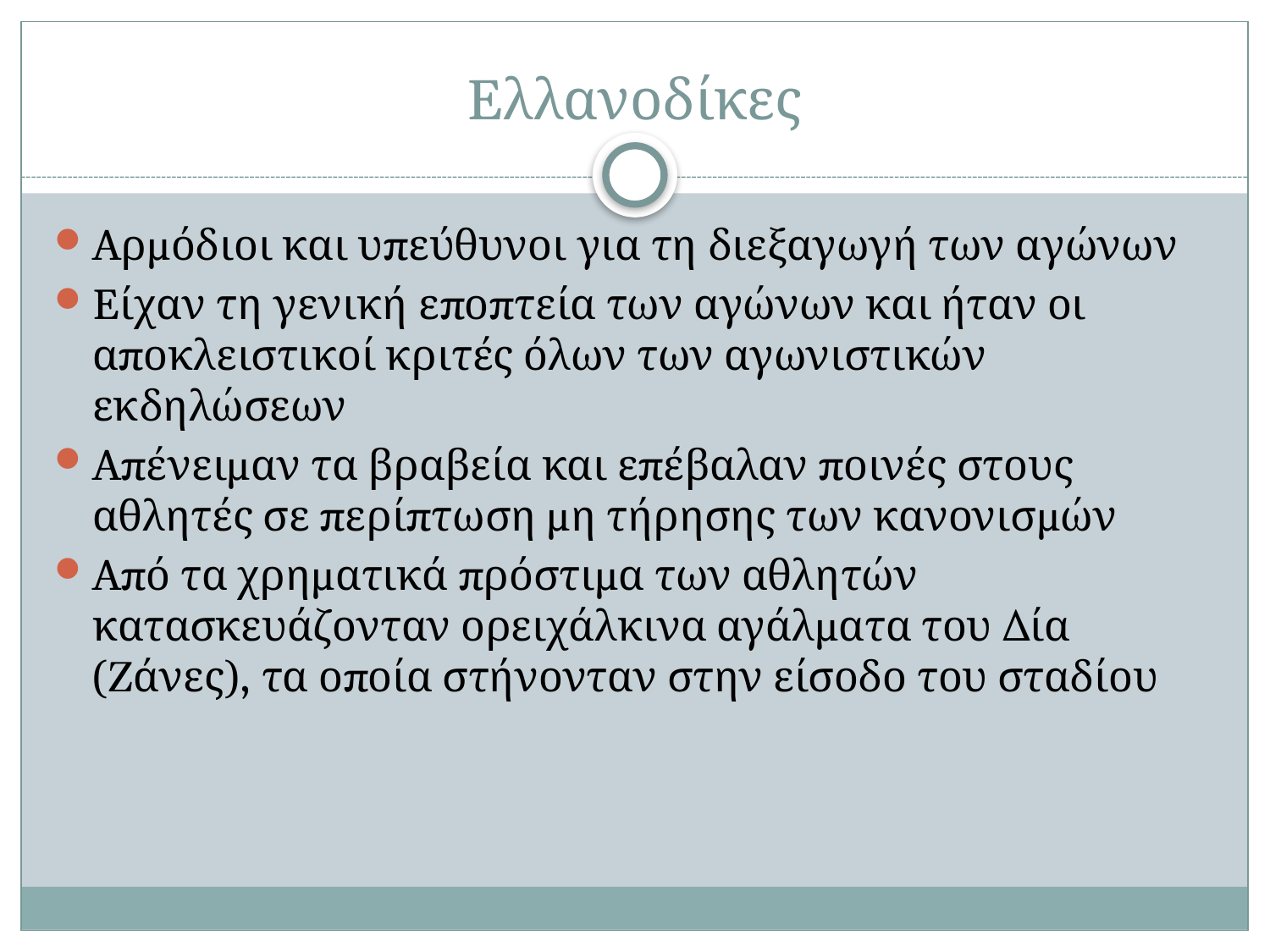

# Ελλανοδίκες
Αρμόδιοι και υπεύθυνοι για τη διεξαγωγή των αγώνων
Είχαν τη γενική εποπτεία των αγώνων και ήταν οι αποκλειστικοί κριτές όλων των αγωνιστικών εκδηλώσεων
Απένειμαν τα βραβεία και επέβαλαν ποινές στους αθλητές σε περίπτωση μη τήρησης των κανονισμών
Από τα χρηματικά πρόστιμα των αθλητών κατασκευάζονταν ορειχάλκινα αγάλματα του Δία (Ζάνες), τα οποία στήνονταν στην είσοδο του σταδίου